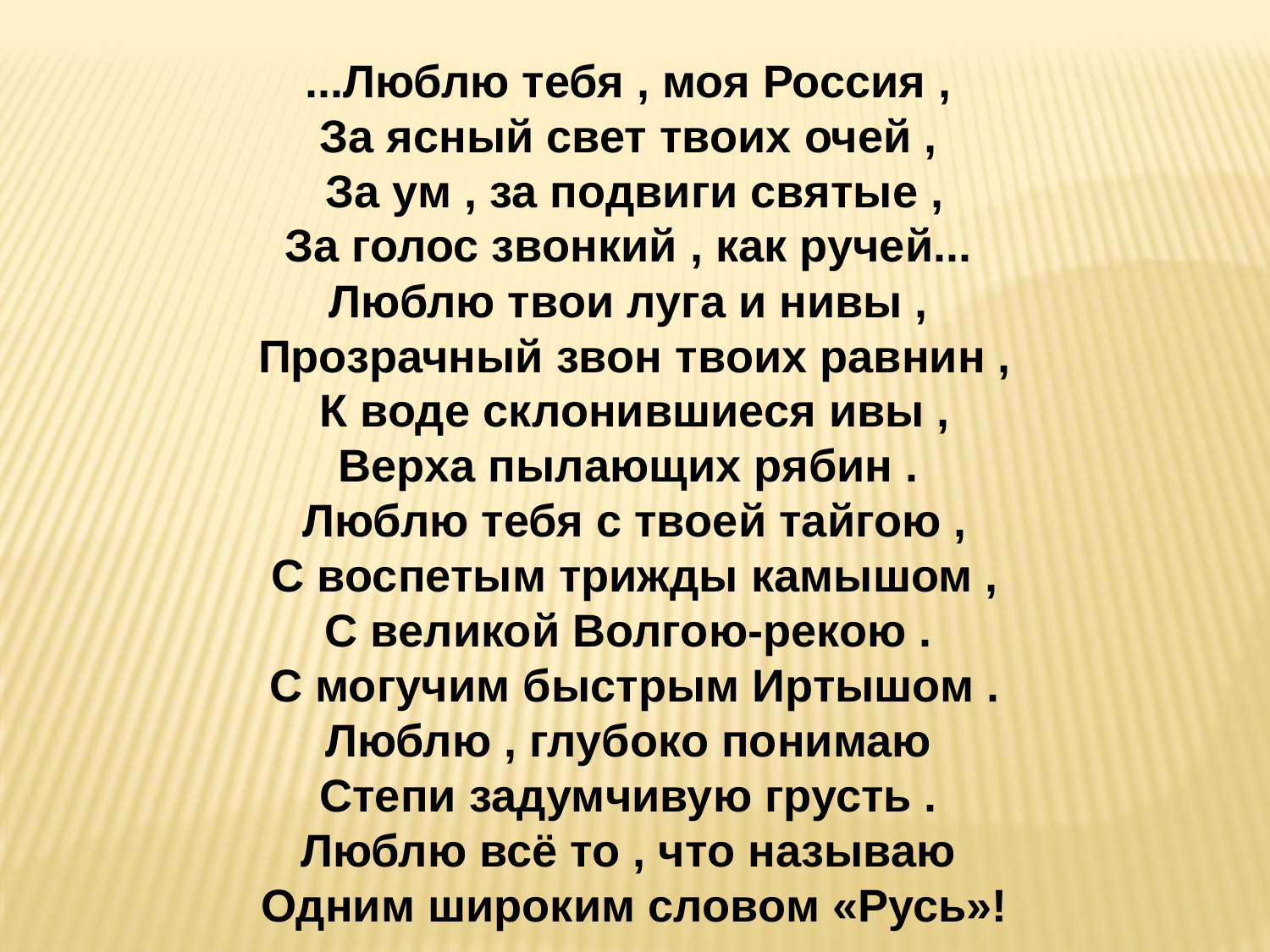

...Люблю тебя , моя Россия ,
За ясный свет твоих очей ,
За ум , за подвиги святые ,
За голос звонкий , как ручей...
Люблю твои луга и нивы ,
Прозрачный звон твоих равнин ,
К воде склонившиеся ивы ,
Верха пылающих рябин .
Люблю тебя с твоей тайгою ,
С воспетым трижды камышом ,
С великой Волгою-рекою .
С могучим быстрым Иртышом .
Люблю , глубоко понимаю
Степи задумчивую грусть .
Люблю всё то , что называю
Одним широким словом «Русь»!